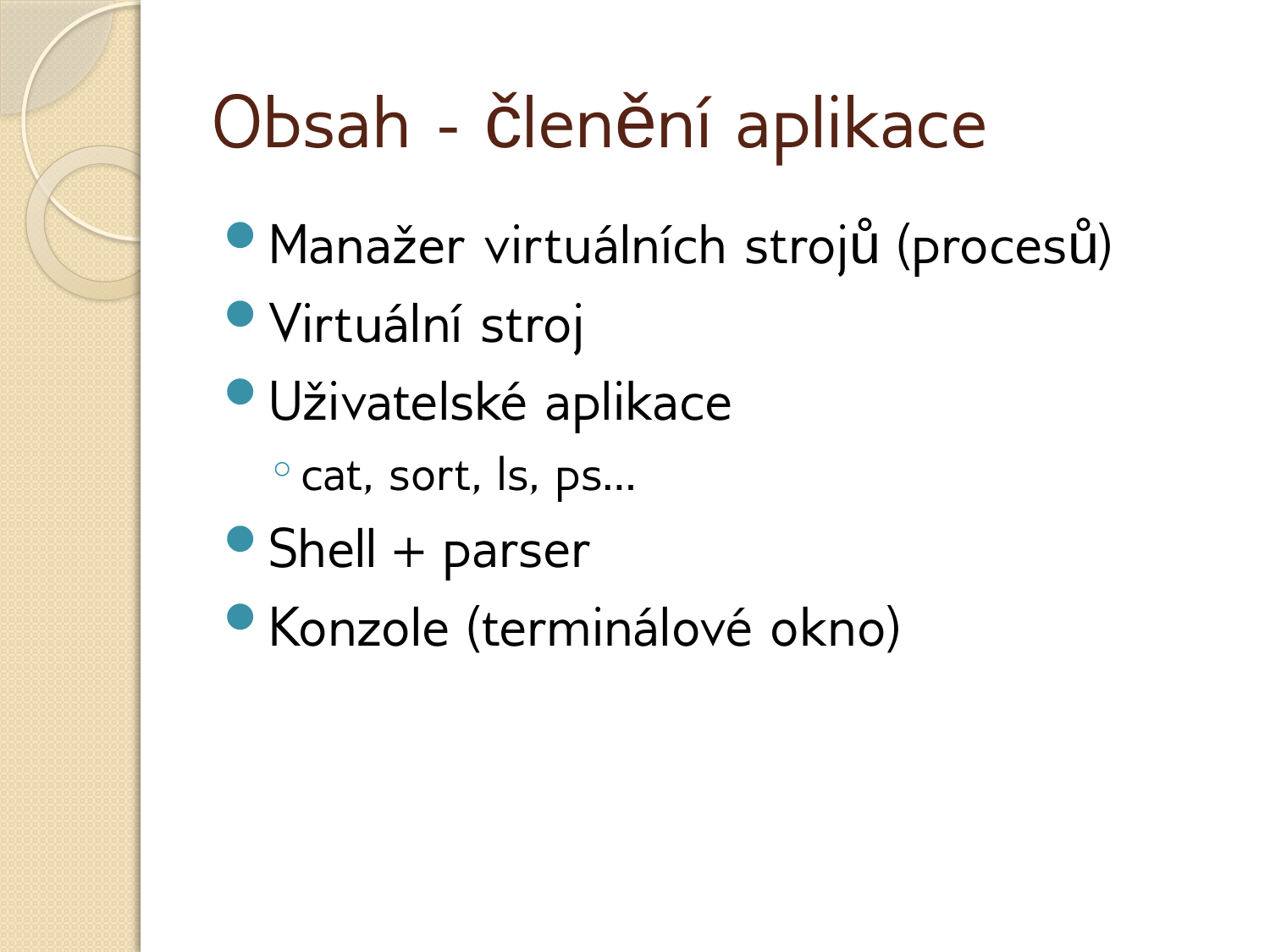

# Obsah - členění aplikace
Manažer virtuálních strojů (procesů)
Virtuální stroj
Uživatelské aplikace
cat, sort, ls, ps…
Shell + parser
Konzole (terminálové okno)